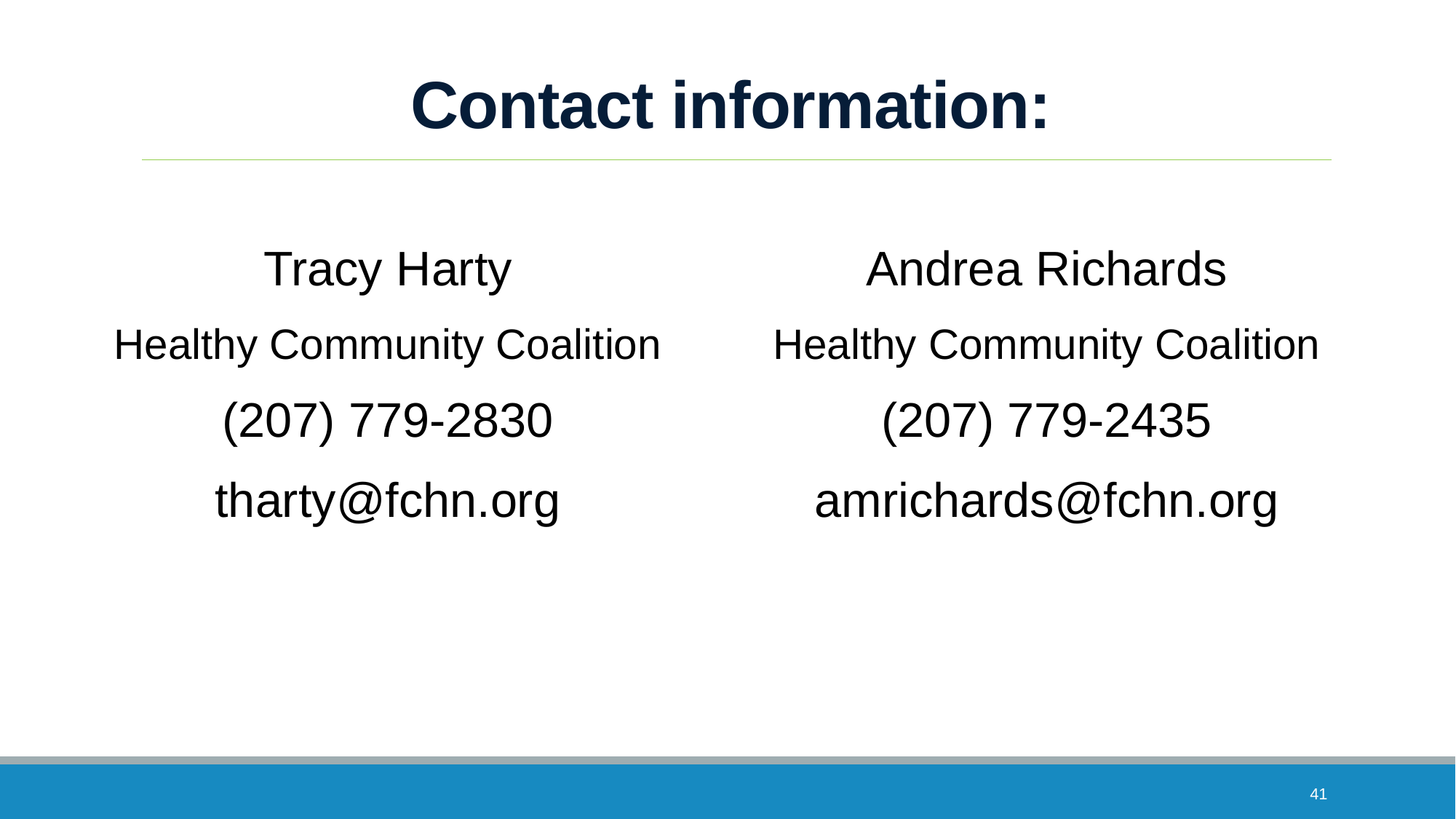

# Contact information:
Tracy Harty
Healthy Community Coalition
(207) 779-2830
tharty@fchn.org

Andrea Richards
Healthy Community Coalition
(207) 779-2435
amrichards@fchn.org

41